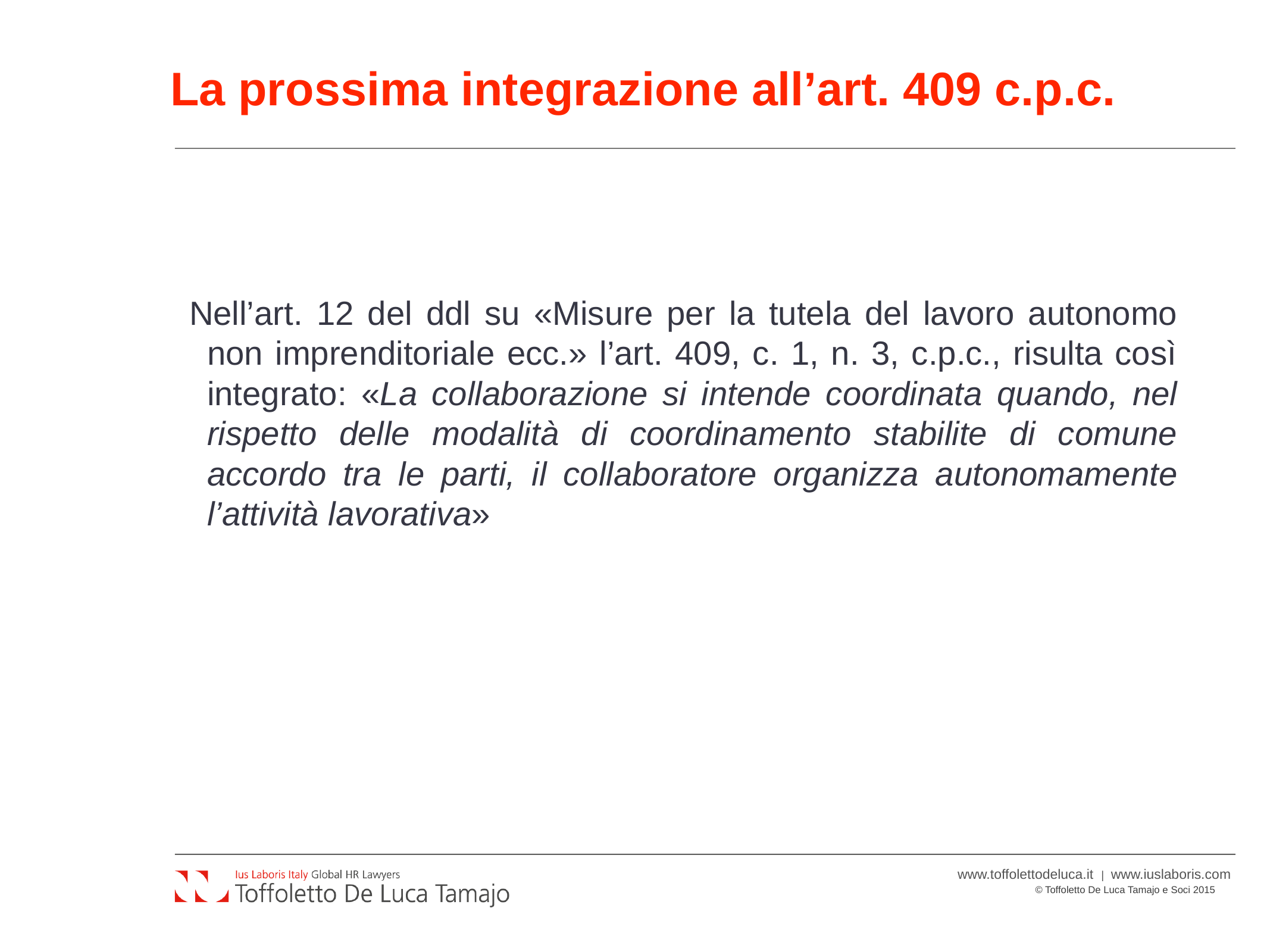

# La prossima integrazione all’art. 409 c.p.c.
Nell’art. 12 del ddl su «Misure per la tutela del lavoro autonomo non imprenditoriale ecc.» l’art. 409, c. 1, n. 3, c.p.c., risulta così integrato: «La collaborazione si intende coordinata quando, nel rispetto delle modalità di coordinamento stabilite di comune accordo tra le parti, il collaboratore organizza autonomamente l’attività lavorativa»

15